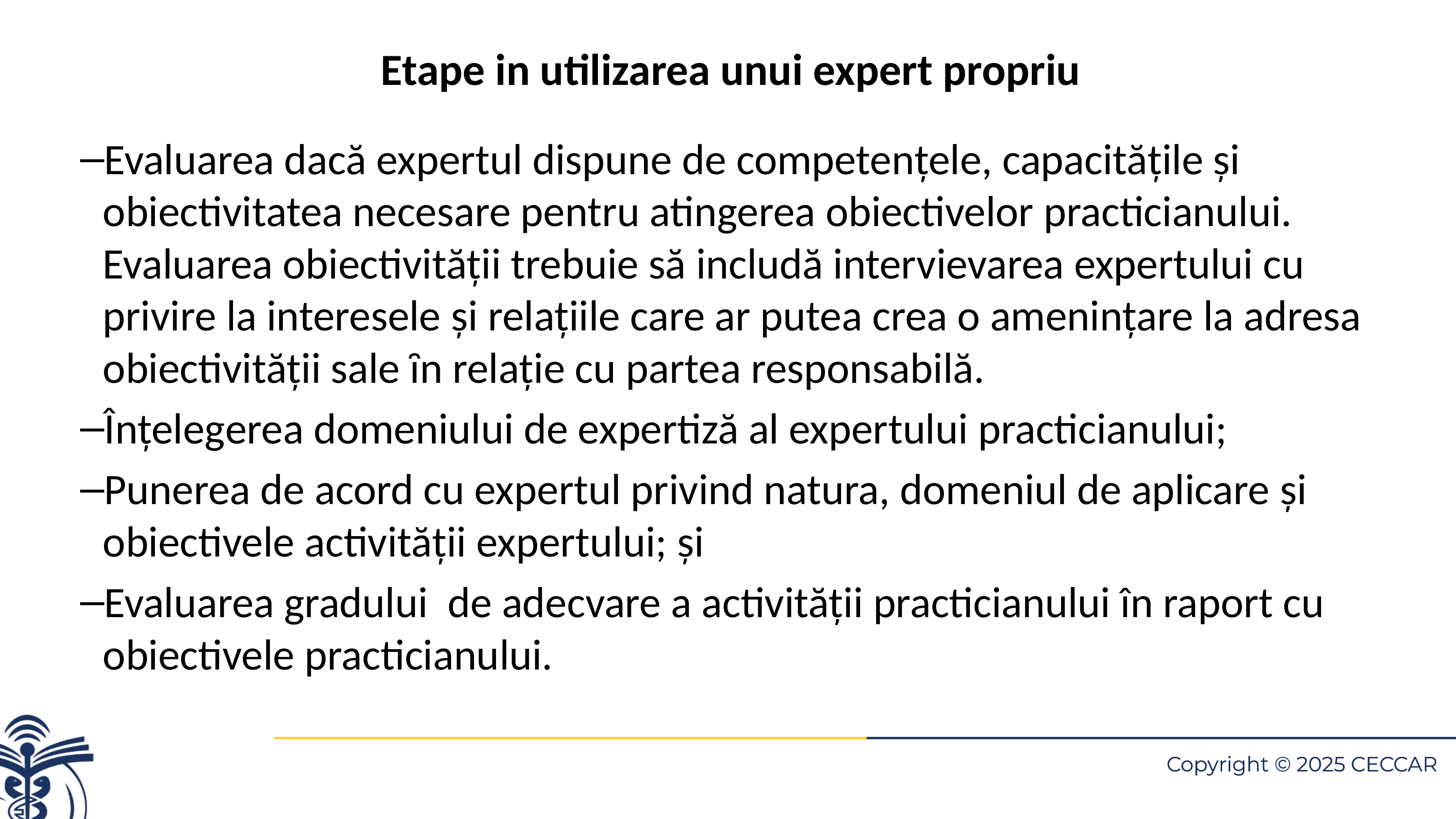

# Etape in utilizarea unui expert propriu
Evaluarea dacă expertul dispune de competenţele, capacităţile şi obiectivitatea necesare pentru atingerea obiectivelor practicianului. Evaluarea obiectivităţii trebuie să includă intervievarea expertului cu privire la interesele şi relaţiile care ar putea crea o ameninţare la adresa obiectivităţii sale ȋn relaţie cu partea responsabilă.
Înţelegerea domeniului de expertiză al expertului practicianului;
Punerea de acord cu expertul privind natura, domeniul de aplicare şi obiectivele activităţii expertului; şi
Evaluarea gradului  de adecvare a activităţii practicianului în raport cu obiectivele practicianului.